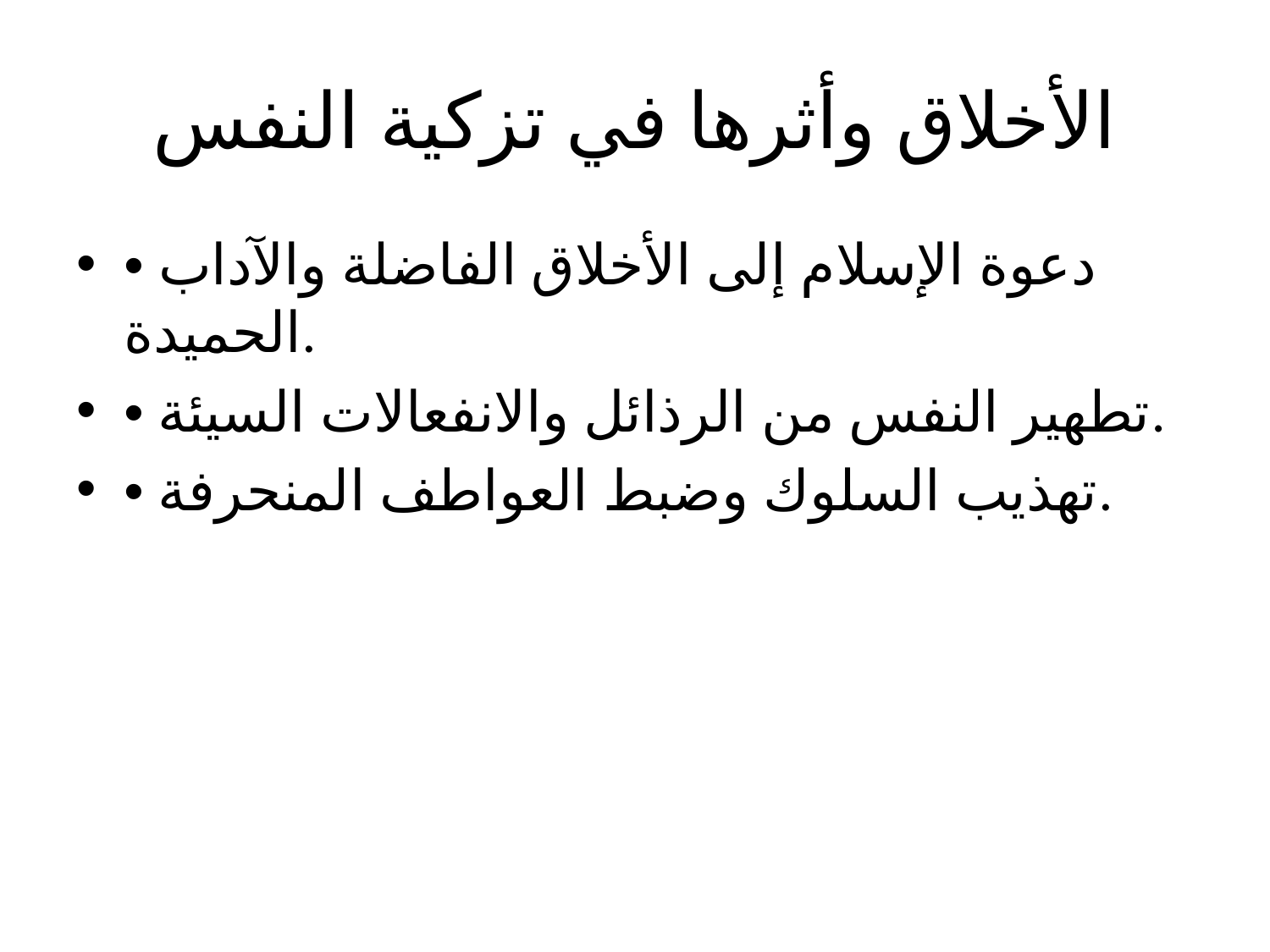

# الأخلاق وأثرها في تزكية النفس
• دعوة الإسلام إلى الأخلاق الفاضلة والآداب الحميدة.
• تطهير النفس من الرذائل والانفعالات السيئة.
• تهذيب السلوك وضبط العواطف المنحرفة.